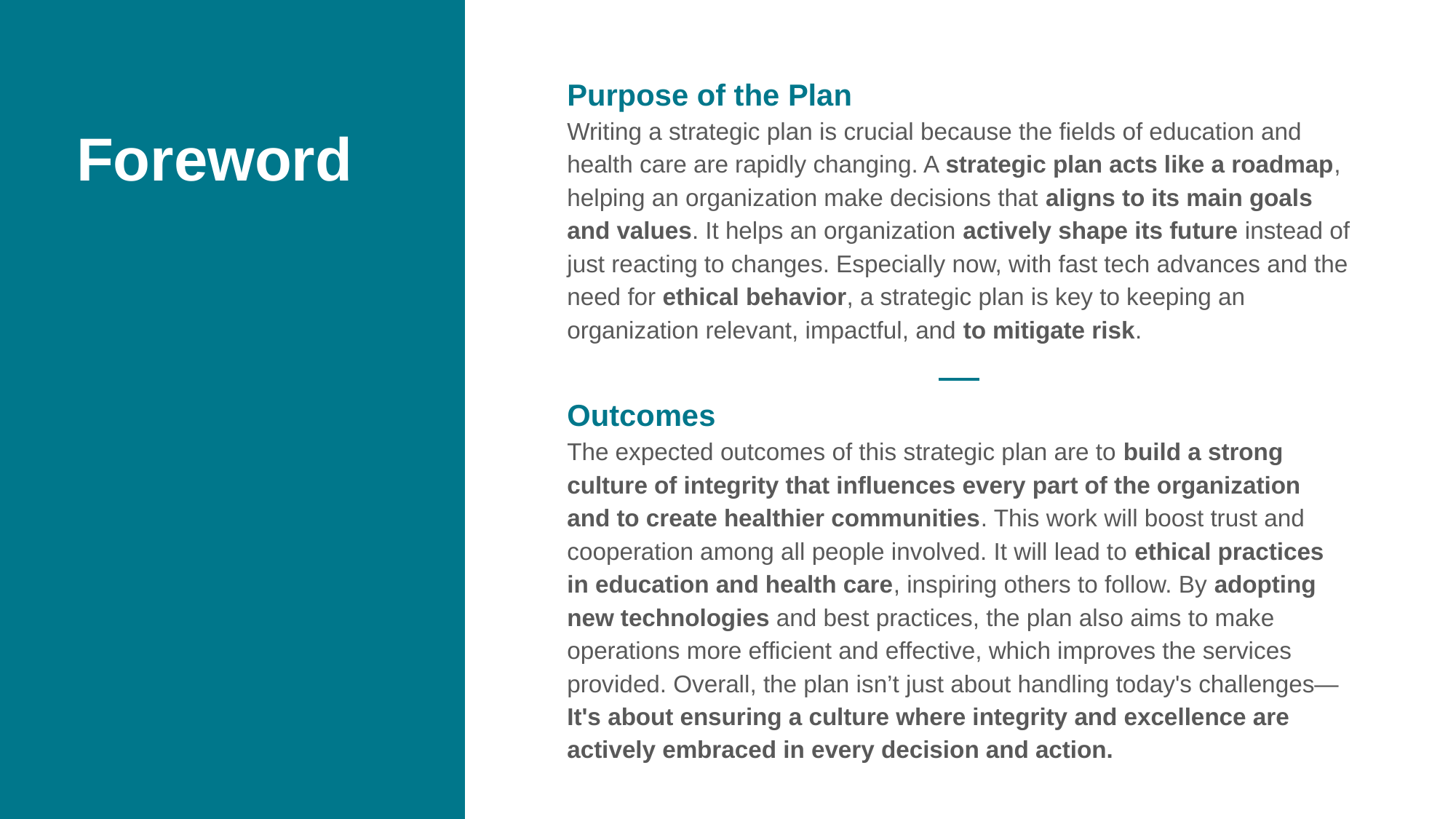

Purpose of the Plan
Writing a strategic plan is crucial because the fields of education and health care are rapidly changing. A strategic plan acts like a roadmap, helping an organization make decisions that aligns to its main goals and values. It helps an organization actively shape its future instead of just reacting to changes. Especially now, with fast tech advances and the need for ethical behavior, a strategic plan is key to keeping an organization relevant, impactful, and to mitigate risk.
# Foreword
Outcomes
The expected outcomes of this strategic plan are to build a strong culture of integrity that influences every part of the organization and to create healthier communities. This work will boost trust and cooperation among all people involved. It will lead to ethical practices in education and health care, inspiring others to follow. By adopting new technologies and best practices, the plan also aims to make operations more efficient and effective, which improves the services provided. Overall, the plan isn’t just about handling today's challenges—It's about ensuring a culture where integrity and excellence are actively embraced in every decision and action.